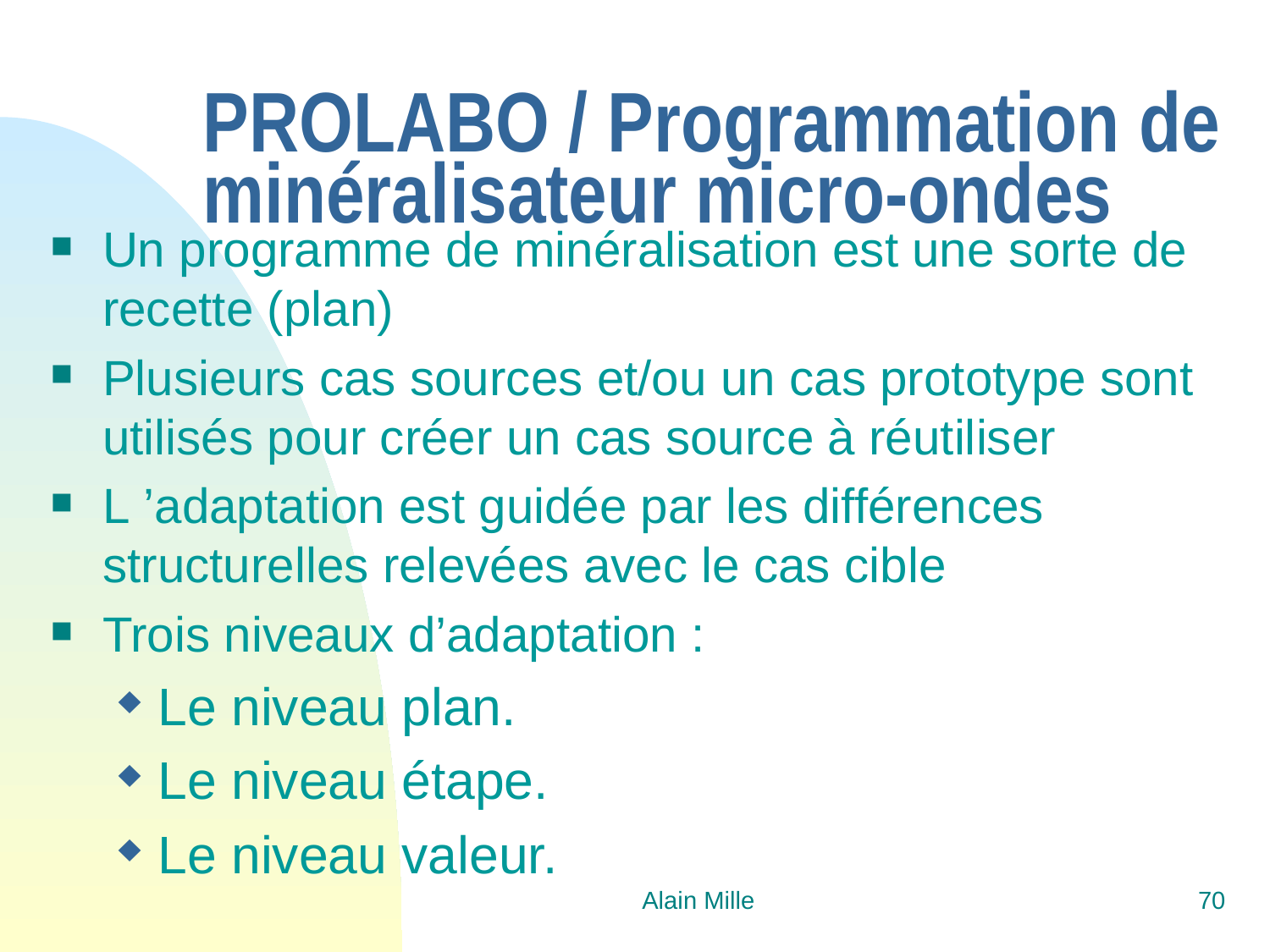

# PROLABO / Programmation de minéralisateur micro-ondes
Un programme de minéralisation est une sorte de recette (plan)
Plusieurs cas sources et/ou un cas prototype sont utilisés pour créer un cas source à réutiliser
L ’adaptation est guidée par les différences structurelles relevées avec le cas cible
Trois niveaux d’adaptation :
Le niveau plan.
Le niveau étape.
Le niveau valeur.
Alain Mille
70